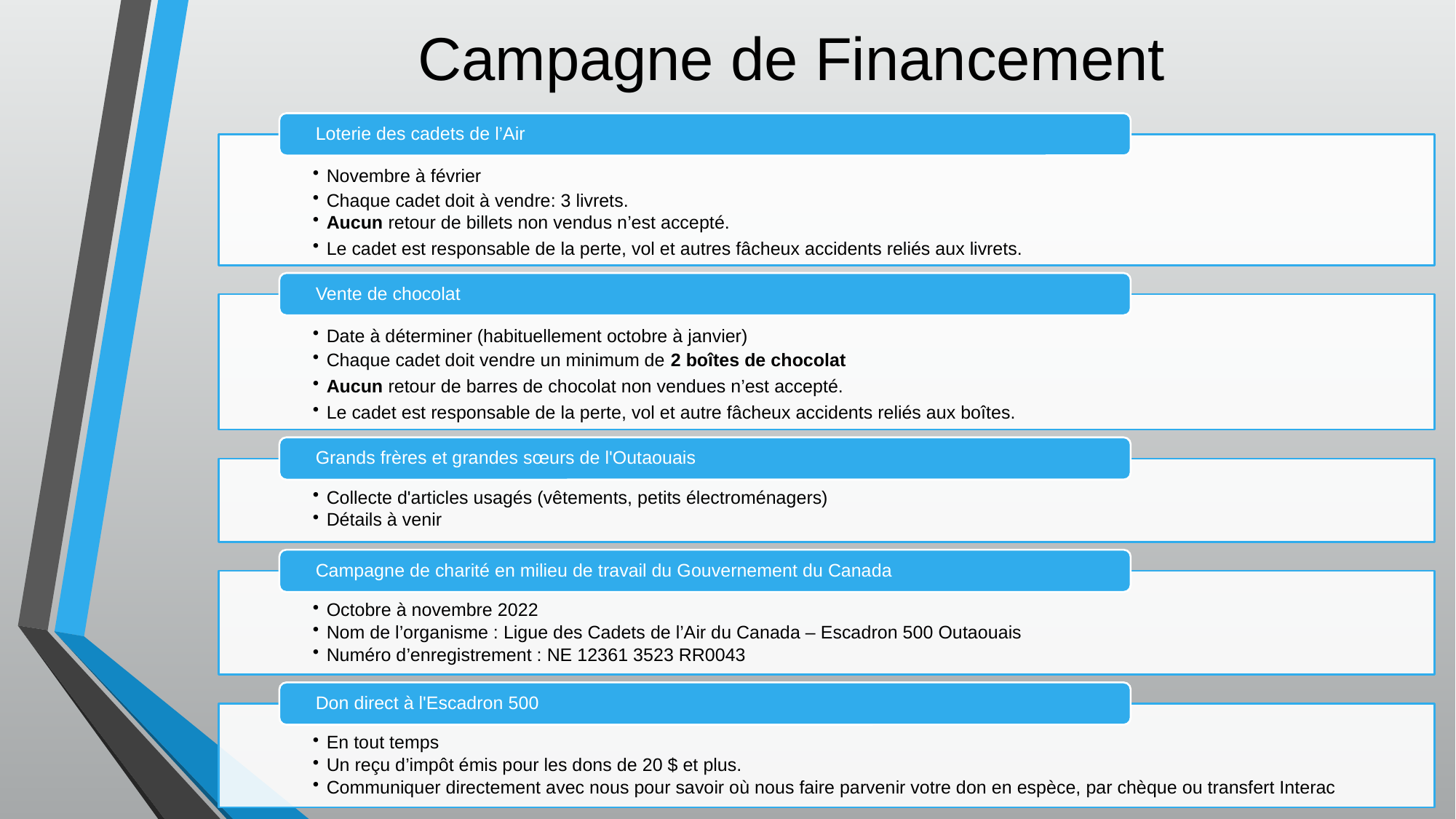

# Campagne de Financement
Novembre à février
Chaque cadet doit à vendre: 3 livrets.
Aucun retour de billets non vendus n’est accepté.
Le cadet est responsable de la perte, vol et autres fâcheux accidents reliés aux livrets.
Loterie des cadets de l’Air
Date à déterminer (habituellement octobre à janvier)
Chaque cadet doit vendre un minimum de 2 boîtes de chocolat
Aucun retour de barres de chocolat non vendues n’est accepté.
Le cadet est responsable de la perte, vol et autre fâcheux accidents reliés aux boîtes.
Vente de chocolat
Collecte d'articles usagés (vêtements, petits électroménagers)
Détails à venir
Grands frères et grandes sœurs de l'Outaouais
Octobre à novembre 2022
Nom de l’organisme : Ligue des Cadets de l’Air du Canada – Escadron 500 Outaouais
Numéro d’enregistrement : NE 12361 3523 RR0043
Campagne de charité en milieu de travail du Gouvernement du Canada
En tout temps
Un reçu d’impôt émis pour les dons de 20 $ et plus.
Communiquer directement avec nous pour savoir où nous faire parvenir votre don en espèce, par chèque ou transfert Interac
Don direct à l'Escadron 500